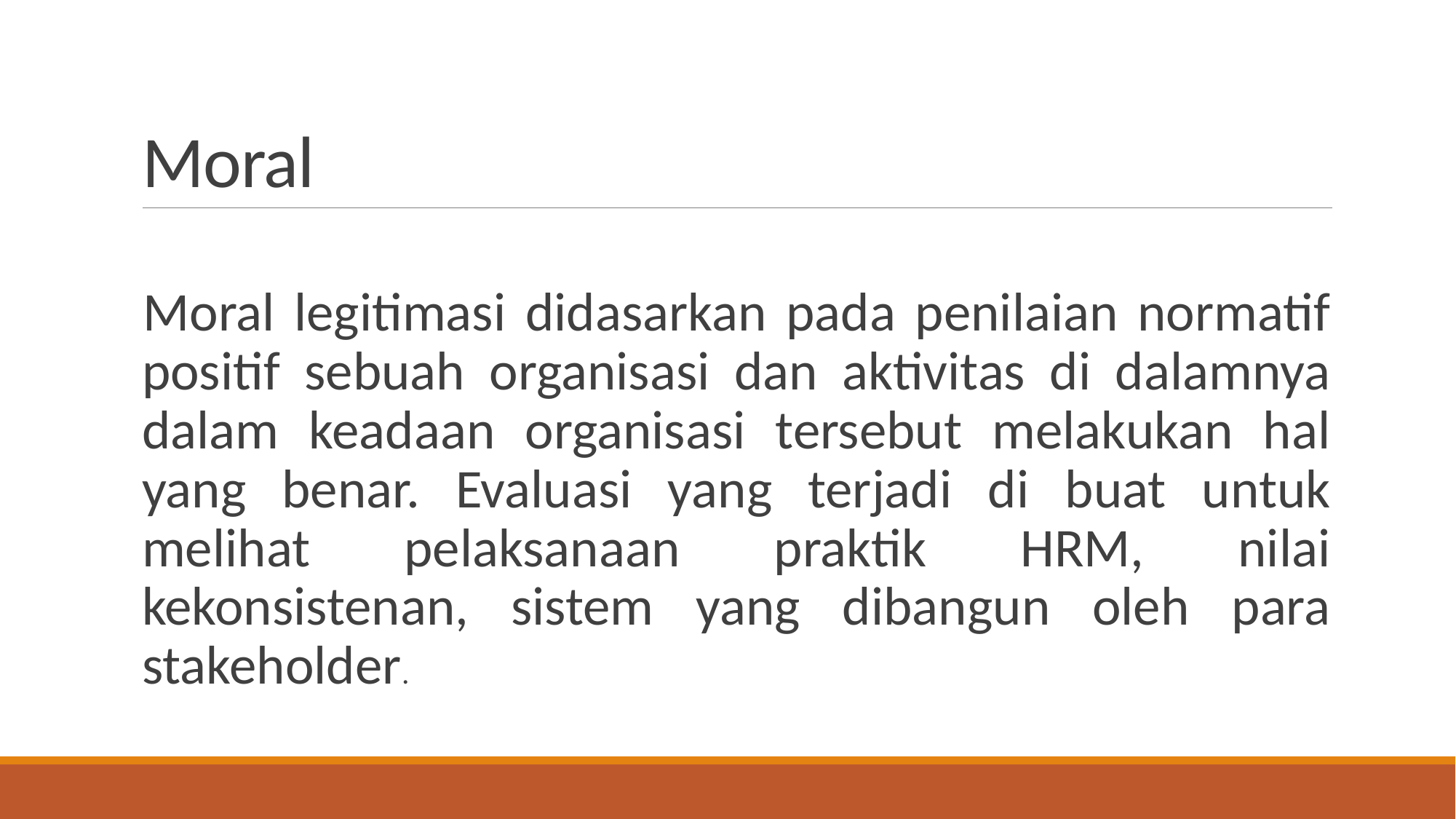

# Moral

Moral legitimasi didasarkan pada penilaian normatif positif sebuah organisasi dan aktivitas di dalamnya dalam keadaan organisasi tersebut melakukan hal yang benar. Evaluasi yang terjadi di buat untuk melihat pelaksanaan praktik HRM, nilai kekonsistenan, sistem yang dibangun oleh para stakeholder.